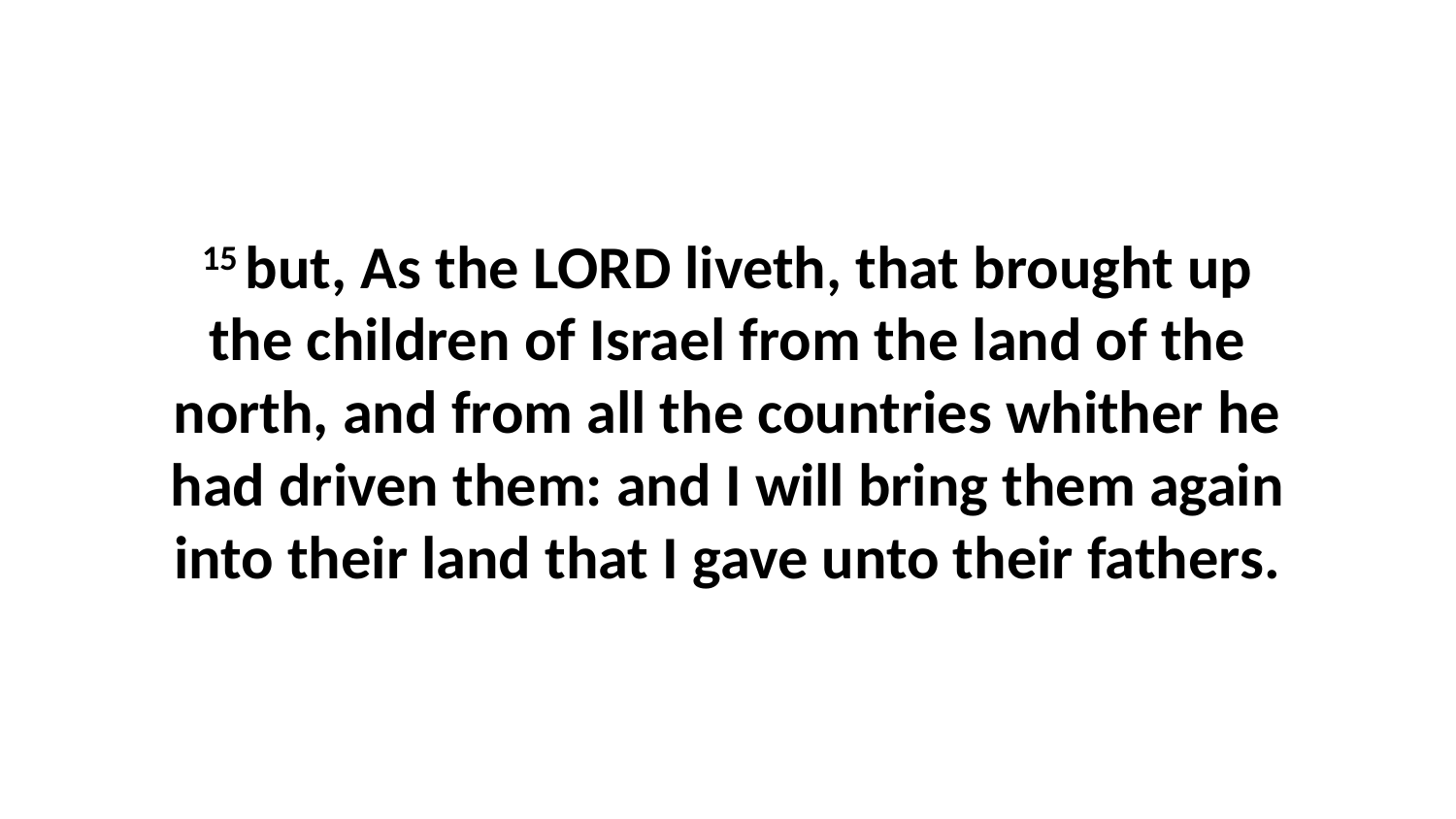

15 but, As the LORD liveth, that brought up the children of Israel from the land of the north, and from all the countries whither he had driven them: and I will bring them again into their land that I gave unto their fathers.